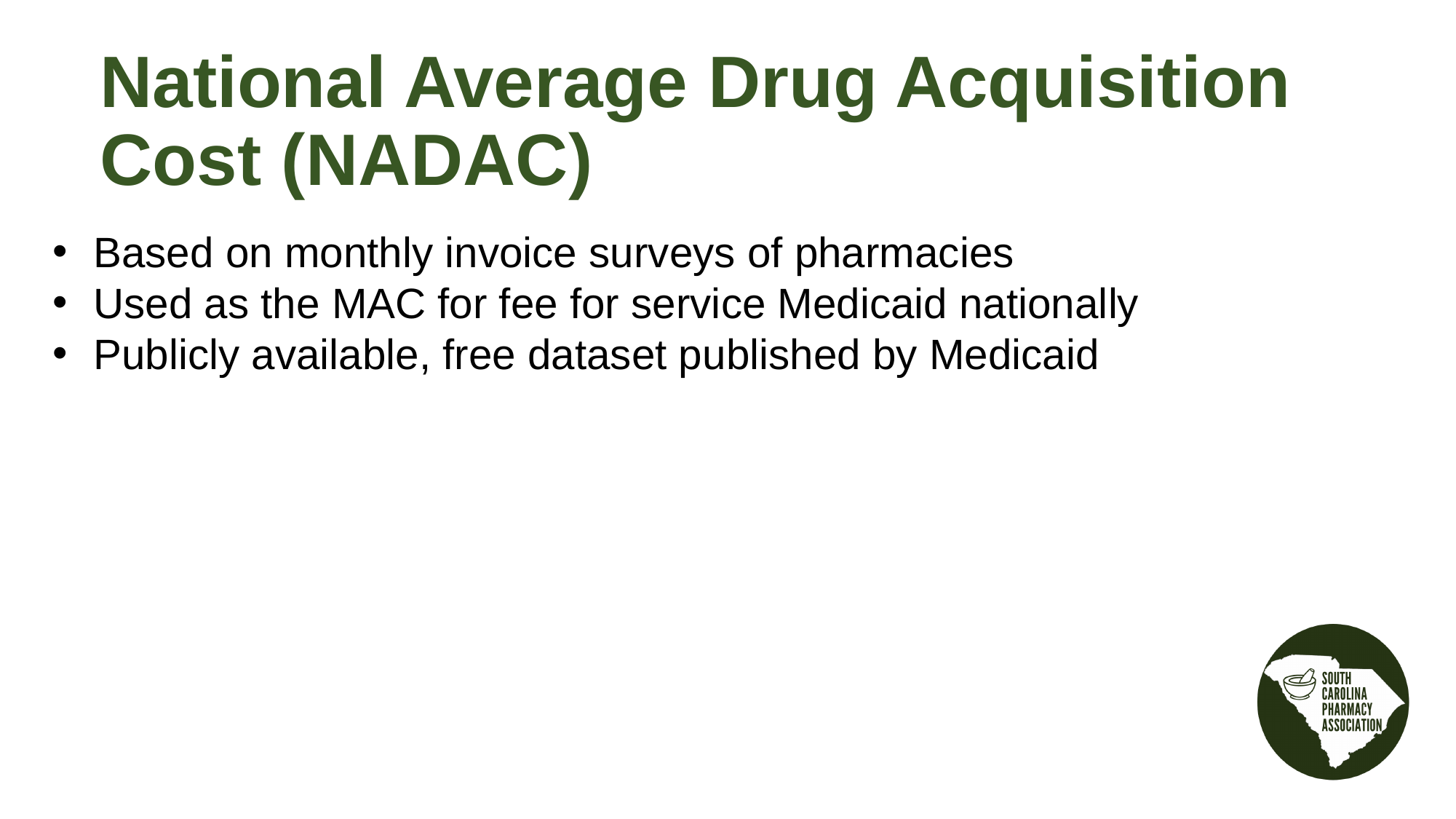

National Average Drug Acquisition Cost (NADAC)
Based on monthly invoice surveys of pharmacies
Used as the MAC for fee for service Medicaid nationally
Publicly available, free dataset published by Medicaid